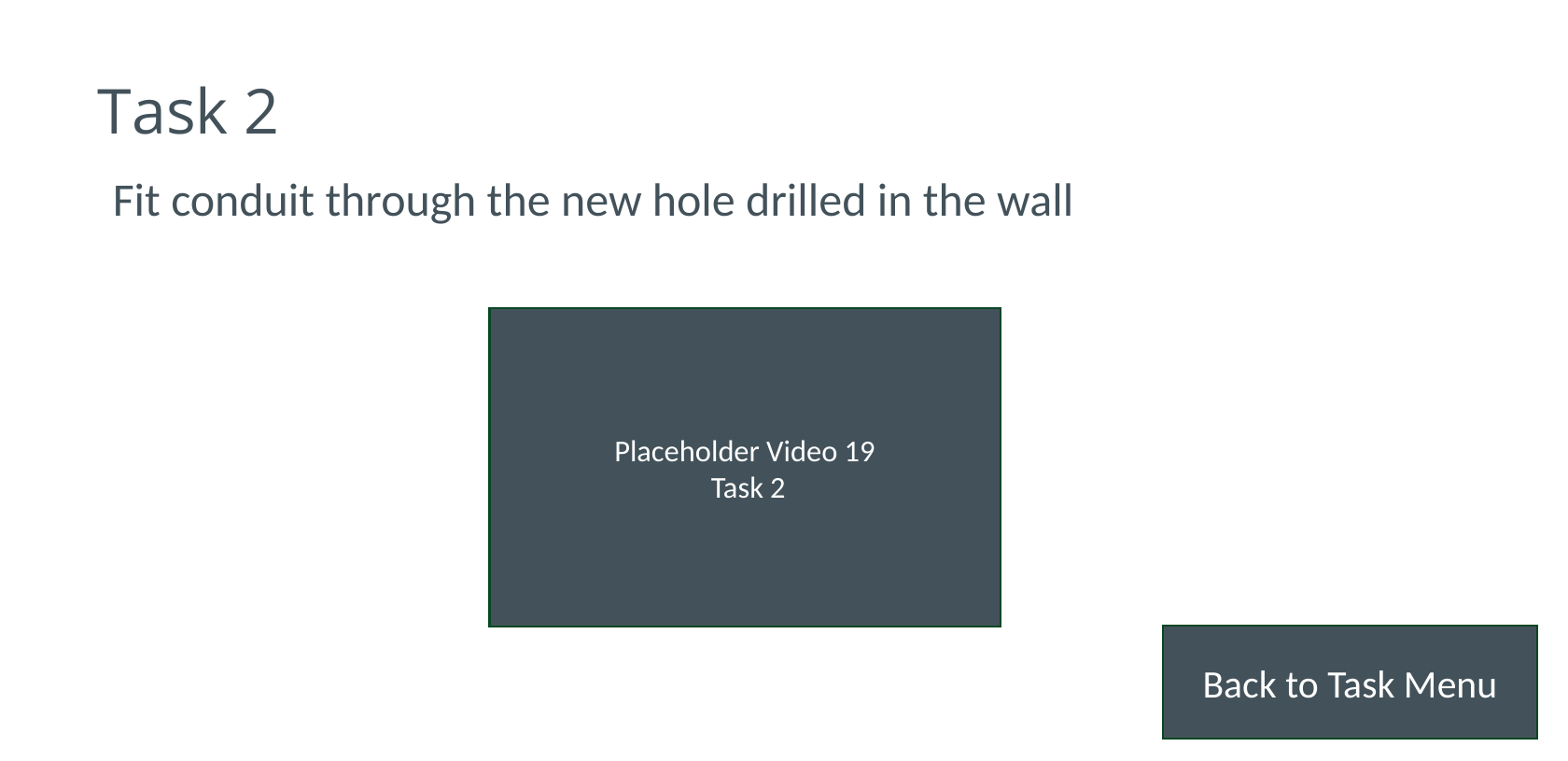

# Task 2
Fit conduit through the new hole drilled in the wall

Placeholder Video 19
 Task 2
Back to Task Menu